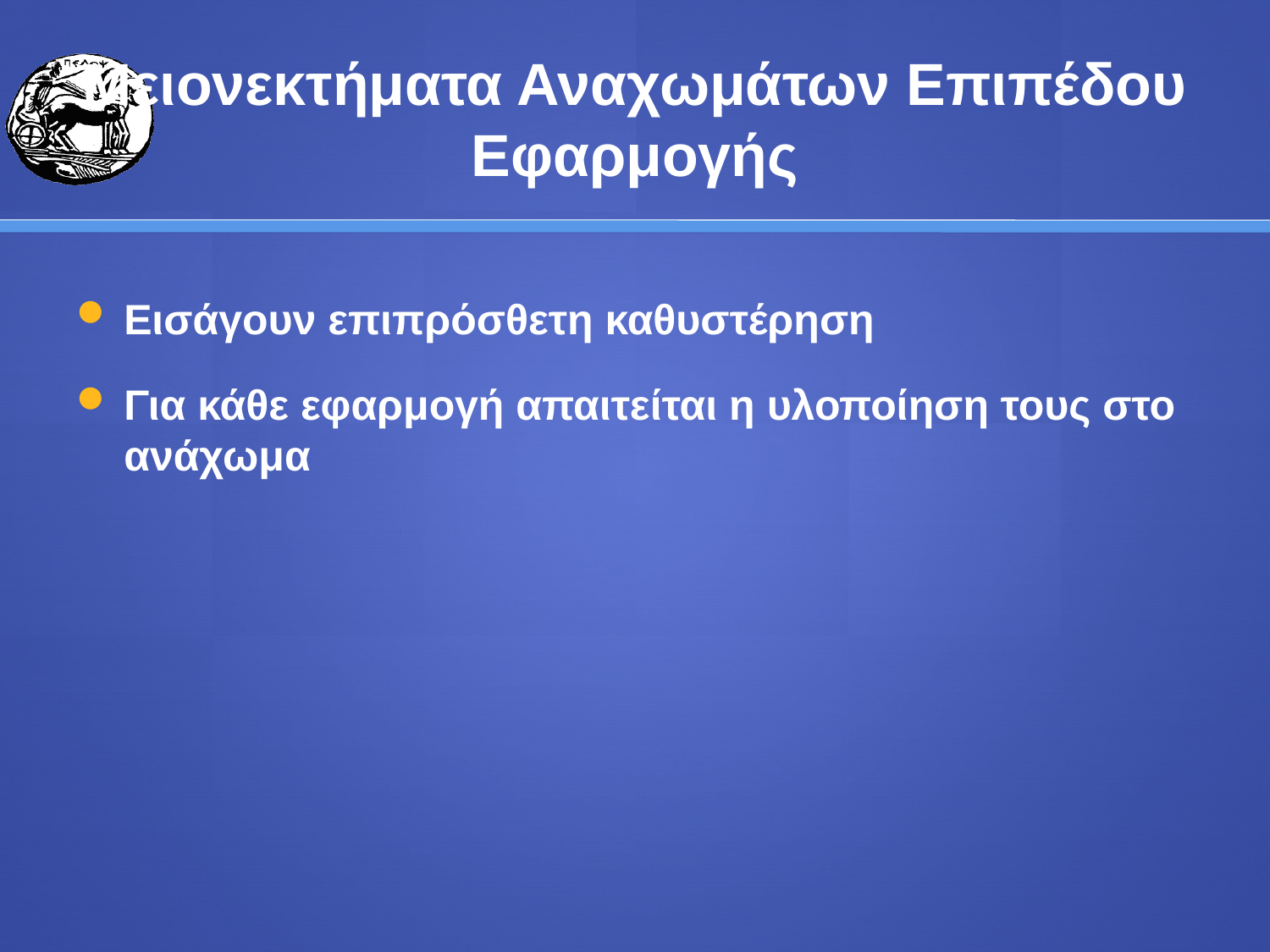

# Μειονεκτήματα Αναχωμάτων Επιπέδου Εφαρμογής
Εισάγουν επιπρόσθετη καθυστέρηση
Για κάθε εφαρμογή απαιτείται η υλοποίηση τους στο ανάχωμα